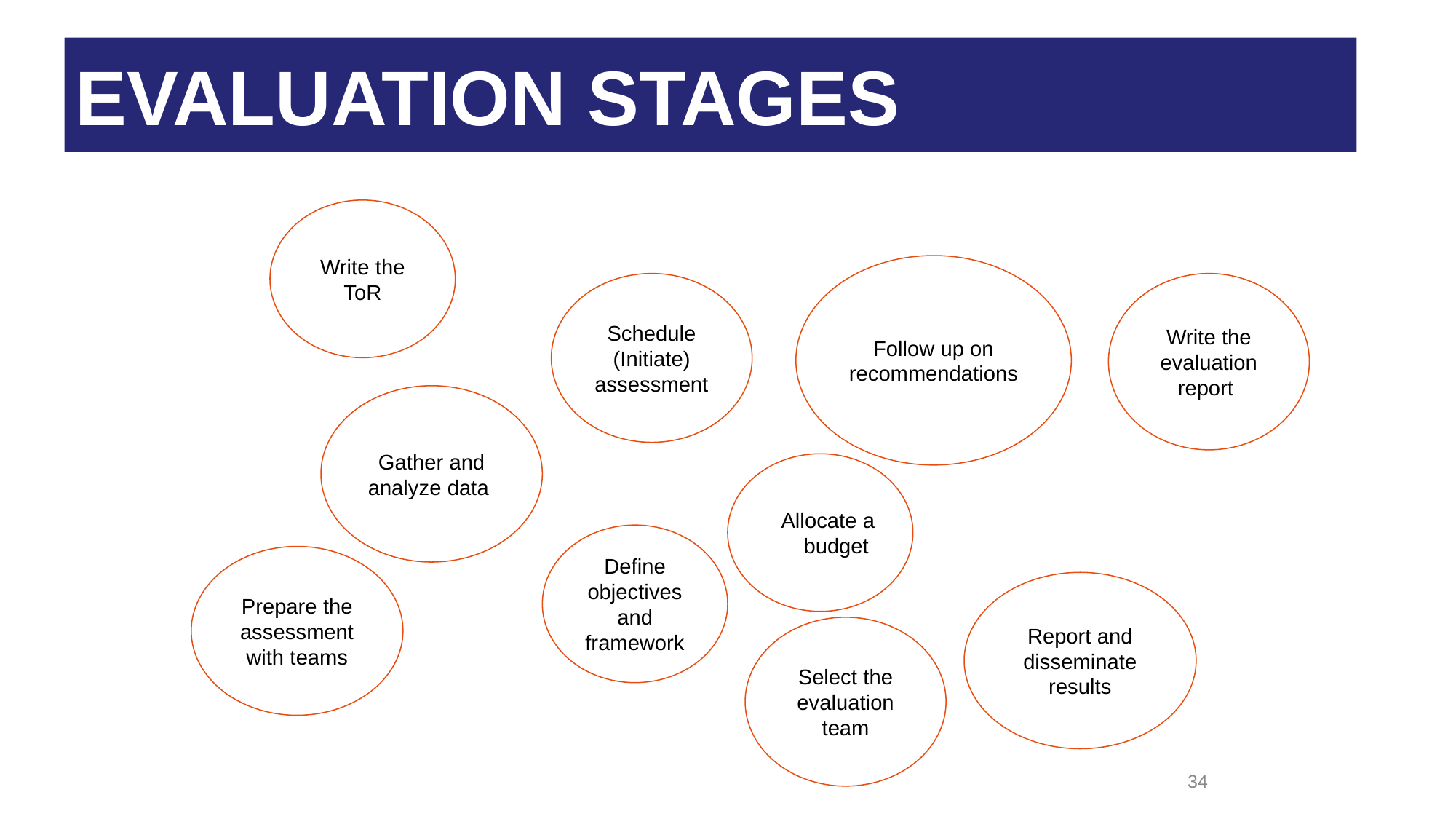

EVALUATION STAGES
Write the ToR
Follow up on recommendations
Schedule (Initiate) assessment
Write the evaluation report

Gather and analyze data
Allocate a budget
Define objectives and framework

Prepare the assessment with teams
Report and disseminate results
Select the evaluation team
34